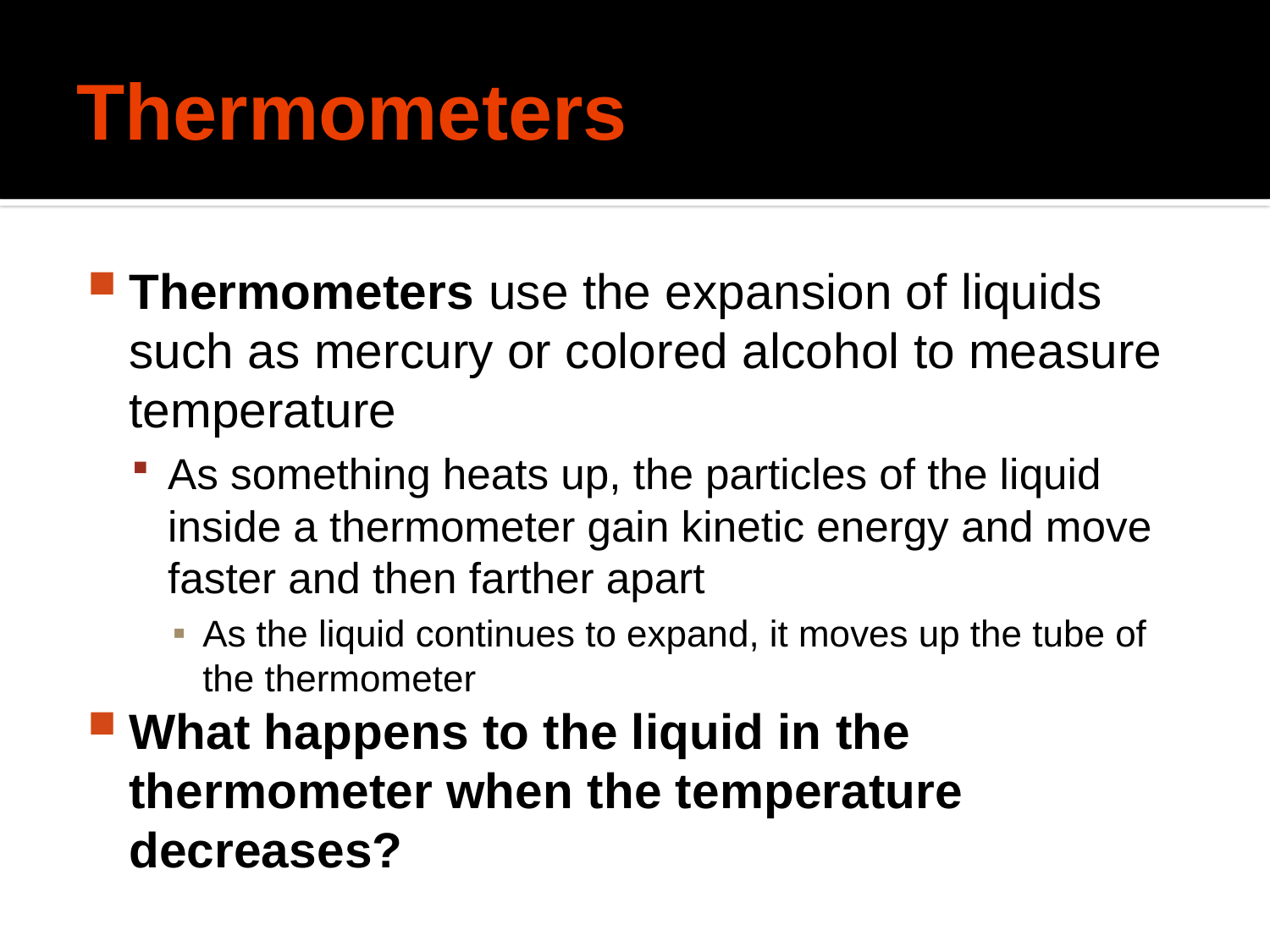

# Thermometers
Thermometers use the expansion of liquids such as mercury or colored alcohol to measure temperature
As something heats up, the particles of the liquid inside a thermometer gain kinetic energy and move faster and then farther apart
As the liquid continues to expand, it moves up the tube of the thermometer
What happens to the liquid in the thermometer when the temperature decreases?